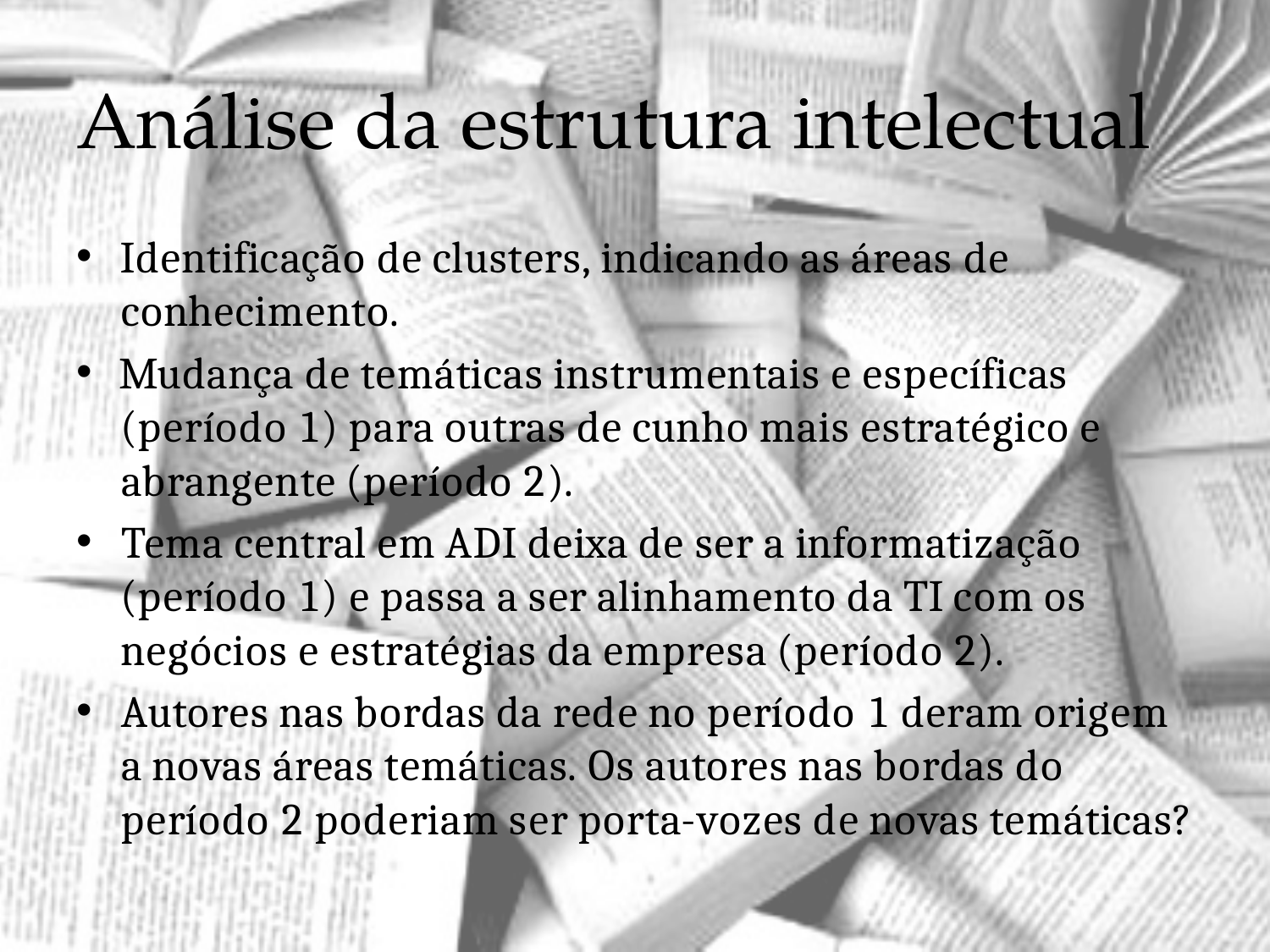

# Análise da estrutura intelectual
Identificação de clusters, indicando as áreas de conhecimento.
Mudança de temáticas instrumentais e específicas (período 1) para outras de cunho mais estratégico e abrangente (período 2).
Tema central em ADI deixa de ser a informatização (período 1) e passa a ser alinhamento da TI com os negócios e estratégias da empresa (período 2).
Autores nas bordas da rede no período 1 deram origem a novas áreas temáticas. Os autores nas bordas do período 2 poderiam ser porta-vozes de novas temáticas?